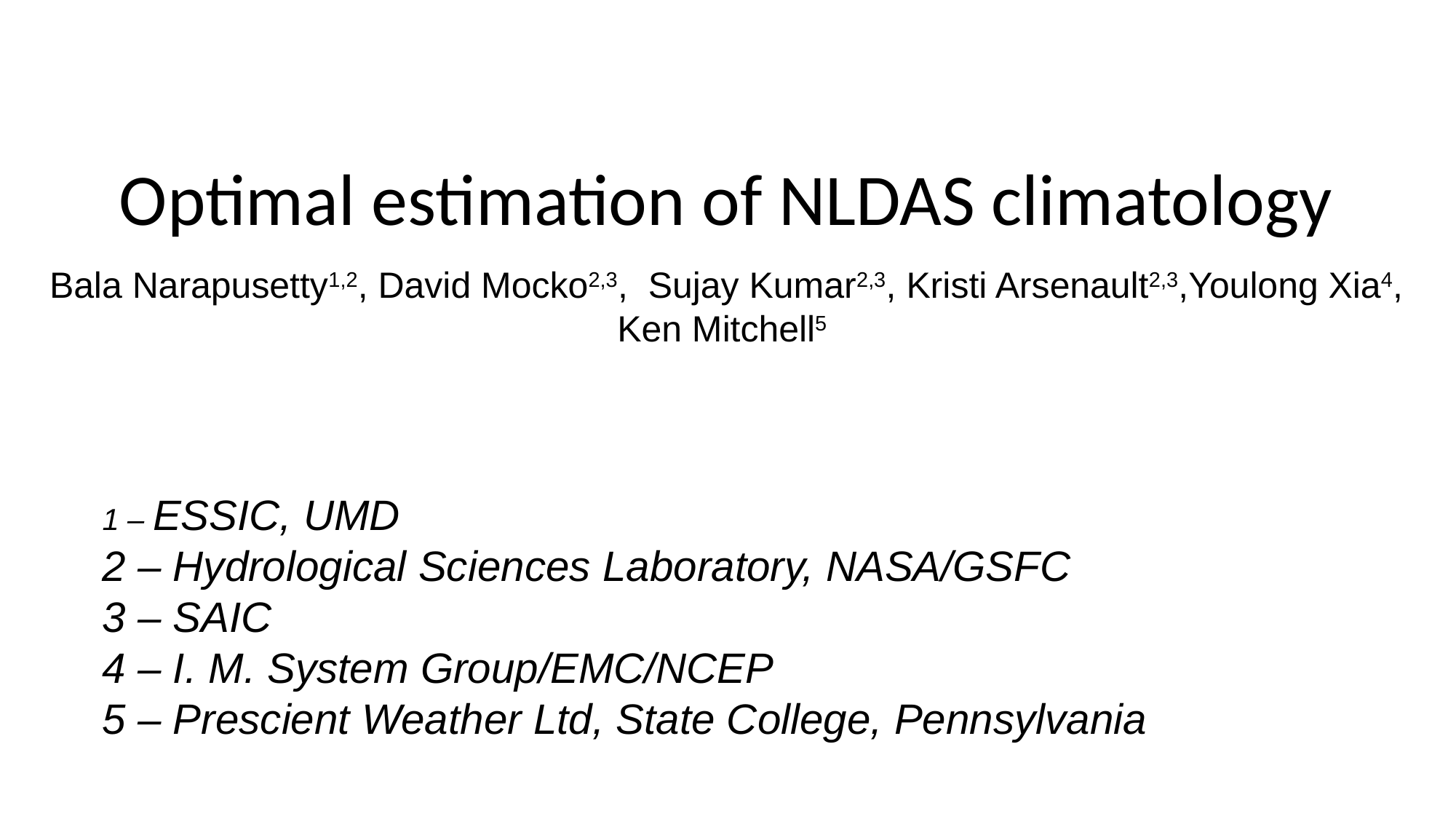

Optimal estimation of NLDAS climatology

Bala Narapusetty1,2, David Mocko2,3,  Sujay Kumar2,3, Kristi Arsenault2,3,Youlong Xia4, Ken Mitchell5

1 – ESSIC, UMD
2 – Hydrological Sciences Laboratory, NASA/GSFC
3 – SAIC
4 – I. M. System Group/EMC/NCEP
5 – Prescient Weather Ltd, State College, Pennsylvania